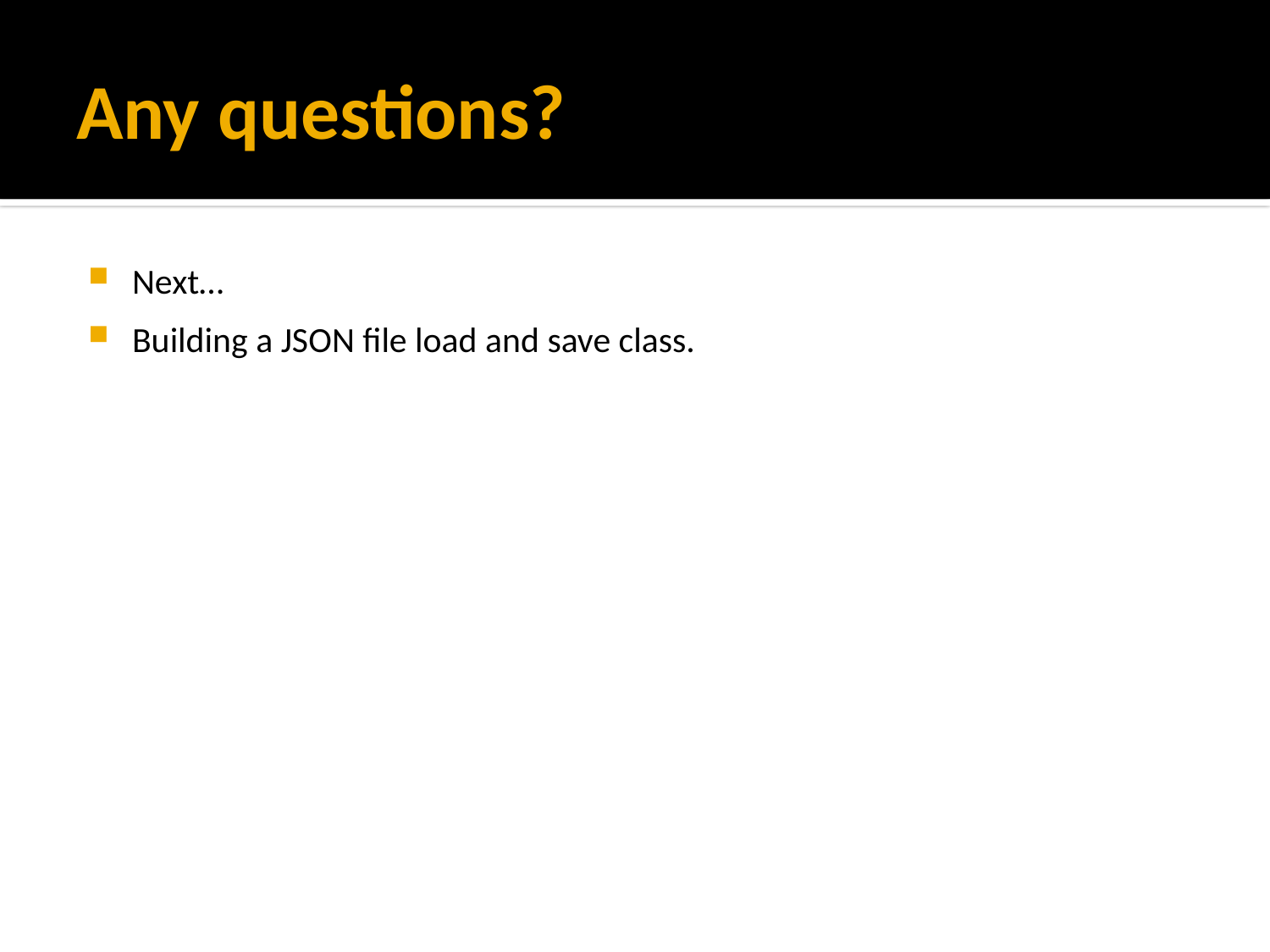

# Any questions?
Next…
Building a JSON file load and save class.